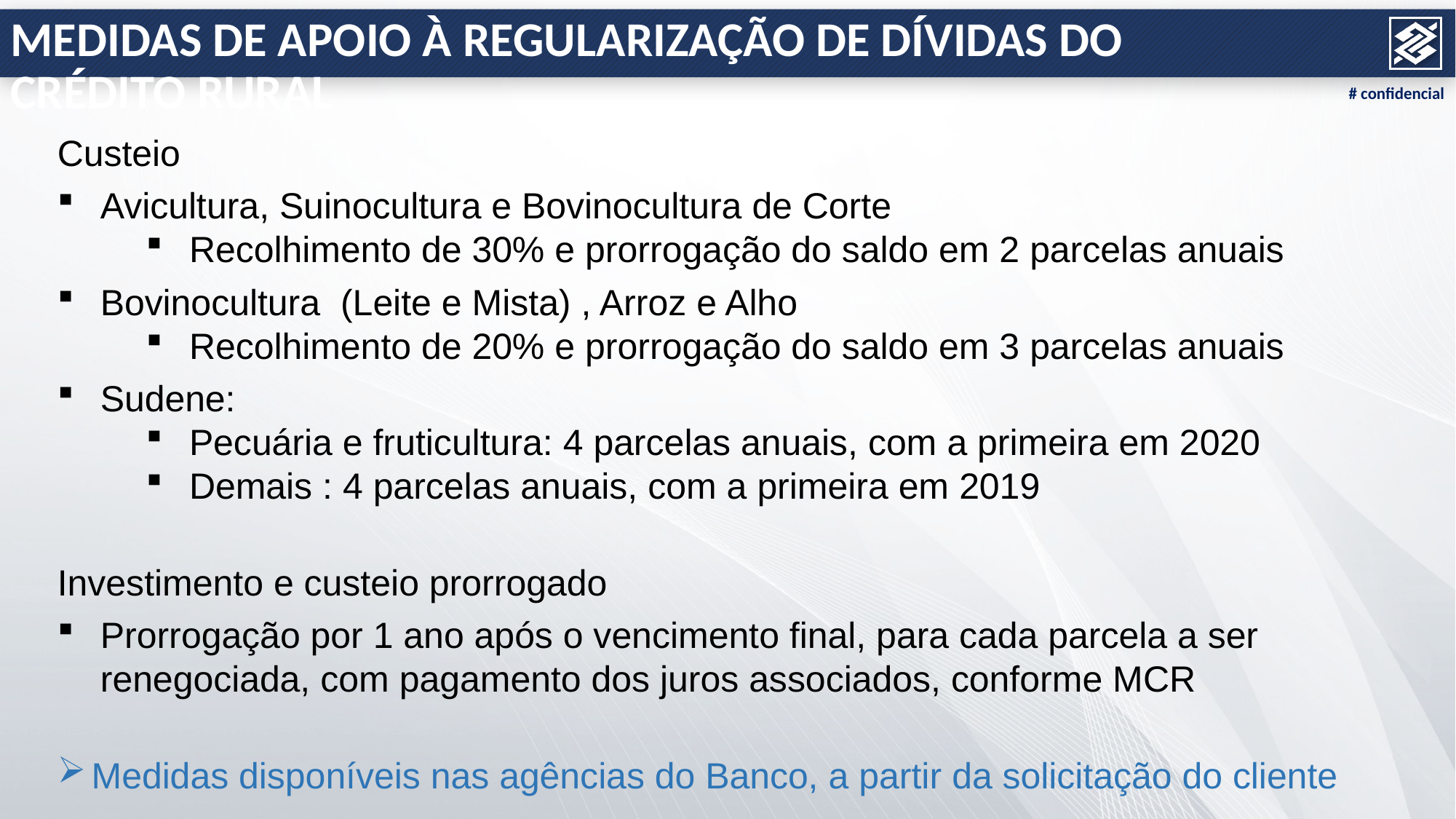

# Medidas de Apoio à Regularização de Dívidas do Crédito rural
Custeio
Avicultura, Suinocultura e Bovinocultura de Corte
Recolhimento de 30% e prorrogação do saldo em 2 parcelas anuais
Bovinocultura  (Leite e Mista) , Arroz e Alho
Recolhimento de 20% e prorrogação do saldo em 3 parcelas anuais
Sudene:
Pecuária e fruticultura: 4 parcelas anuais, com a primeira em 2020
Demais : 4 parcelas anuais, com a primeira em 2019

Investimento e custeio prorrogado
Prorrogação por 1 ano após o vencimento final, para cada parcela a ser renegociada, com pagamento dos juros associados, conforme MCR

Medidas disponíveis nas agências do Banco, a partir da solicitação do cliente